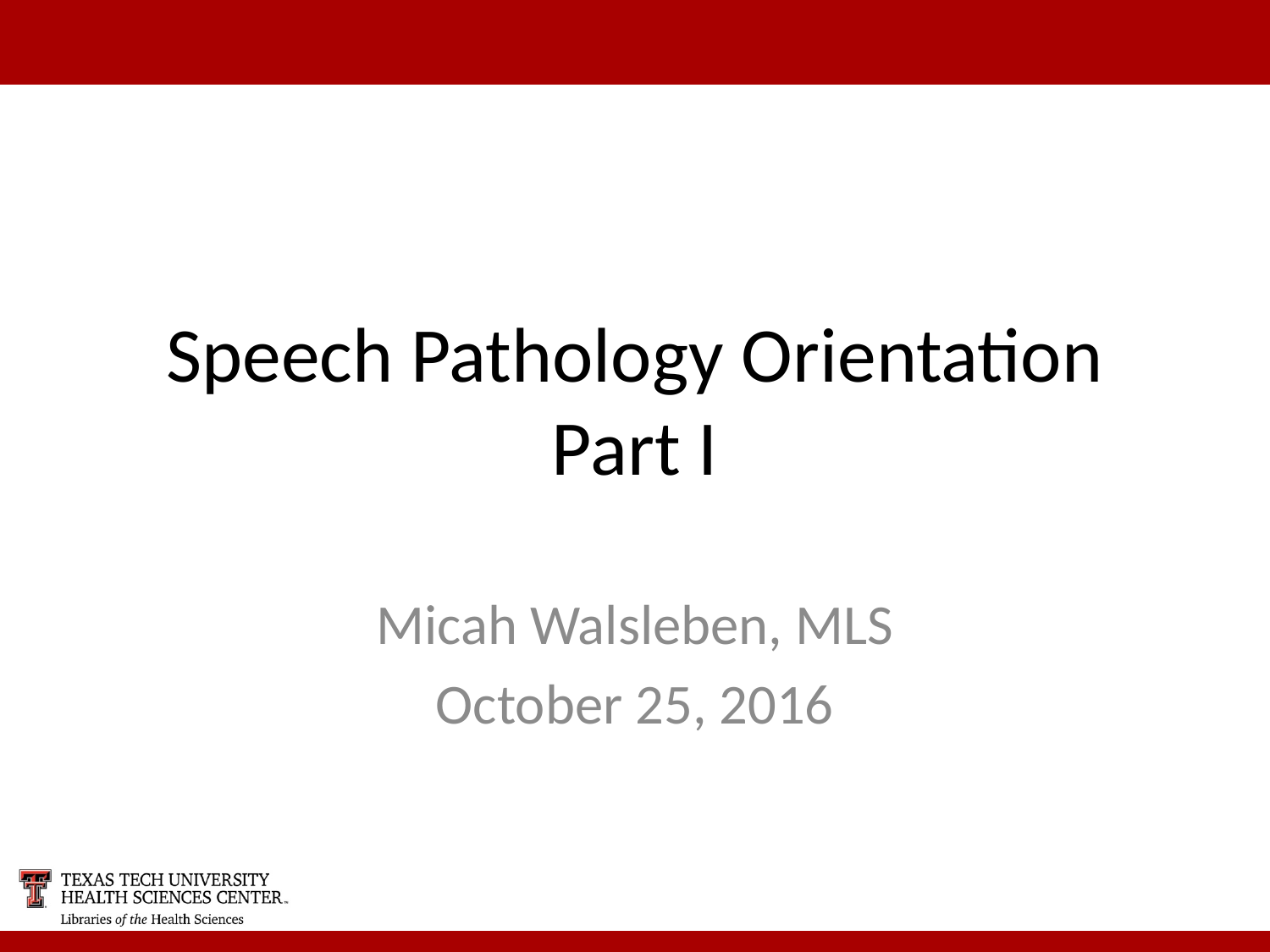

# Speech Pathology Orientation Part I
Micah Walsleben, MLS
October 25, 2016